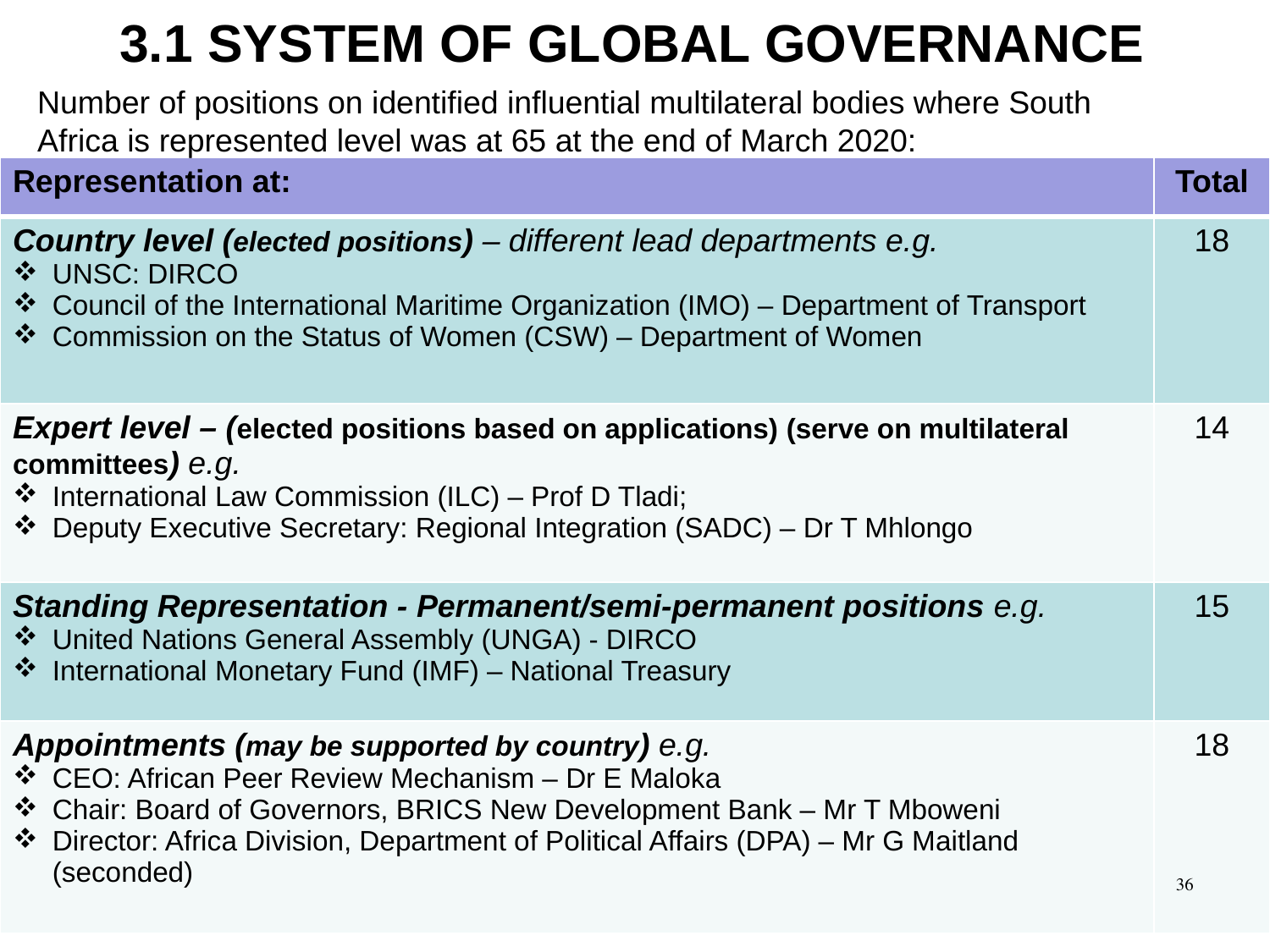

# 3.1 SYSTEM OF GLOBAL GOVERNANCE
Number of positions on identified influential multilateral bodies where South Africa is represented level was at 65 at the end of March 2020:
| Representation at: | Total |
| --- | --- |
| Country level (elected positions) – different lead departments e.g. UNSC: DIRCO Council of the International Maritime Organization (IMO) – Department of Transport Commission on the Status of Women (CSW) – Department of Women | 18 |
| Expert level – (elected positions based on applications) (serve on multilateral committees) e.g. International Law Commission (ILC) – Prof D Tladi; Deputy Executive Secretary: Regional Integration (SADC) – Dr T Mhlongo | 14 |
| Standing Representation - Permanent/semi-permanent positions e.g. United Nations General Assembly (UNGA) - DIRCO International Monetary Fund (IMF) – National Treasury | 15 |
| Appointments (may be supported by country) e.g. CEO: African Peer Review Mechanism – Dr E Maloka Chair: Board of Governors, BRICS New Development Bank – Mr T Mboweni Director: Africa Division, Department of Political Affairs (DPA) – Mr G Maitland (seconded) | 18 |
36